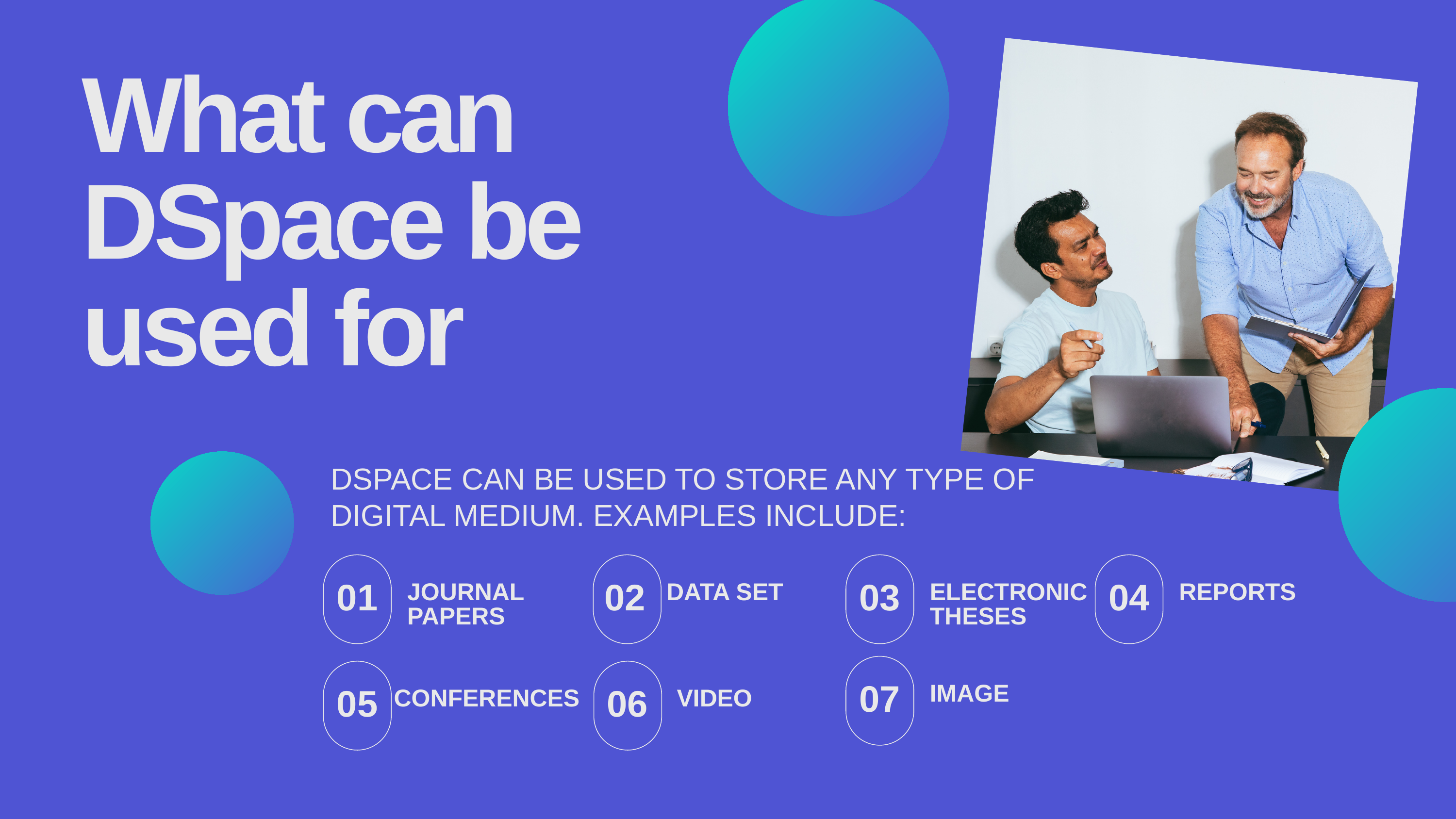

What can DSpace be used for

DSPACE CAN BE USED TO STORE ANY TYPE OF DIGITAL MEDIUM. EXAMPLES INCLUDE:

01
JOURNAL PAPERS
02
DATA SET
03
ELECTRONIC THESES
04
REPORTS

07
IMAGE
05
CONFERENCES
06
VIDEO